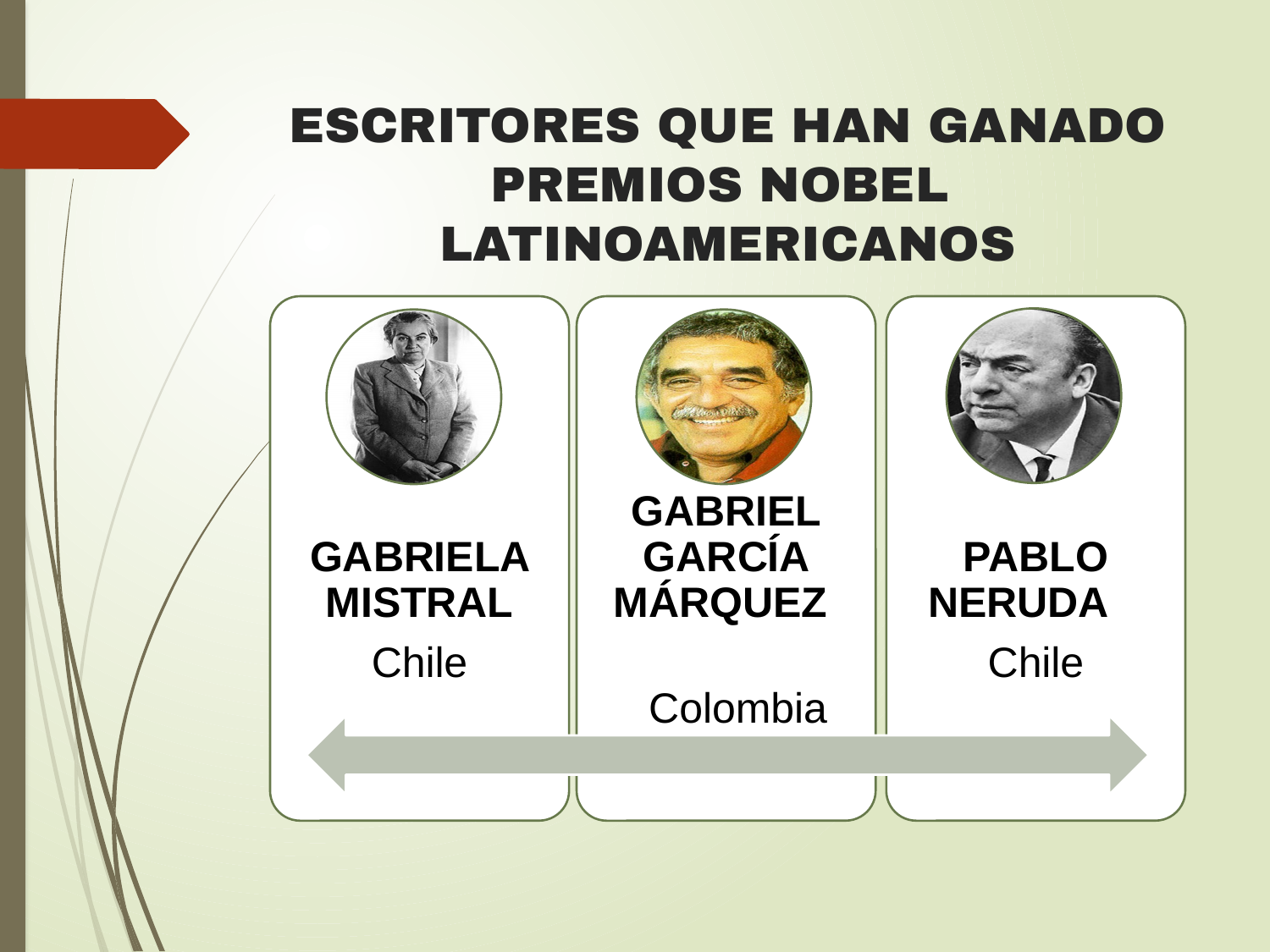

# ESCRITORES QUE HAN GANADO PREMIOS NOBEL  LATINOAMERICANOS
GABRIELA MISTRAL
Chile
GABRIEL GARCÍA MÁRQUEZ
  Colombia
PABLO NERUDA
Chile